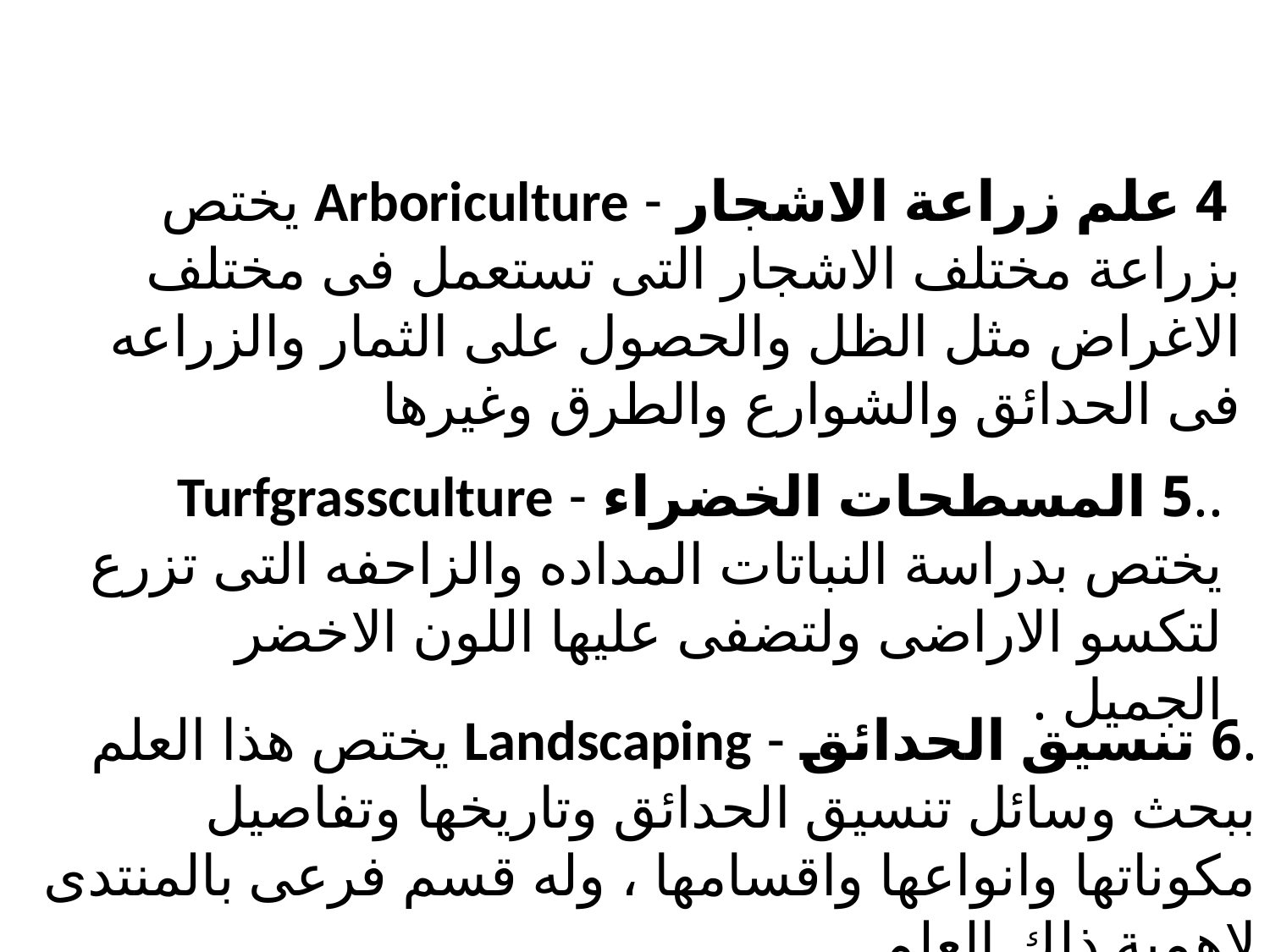

4 علم زراعة الاشجار - Arboriculture يختص بزراعة مختلف الاشجار التى تستعمل فى مختلف الاغراض مثل الظل والحصول على الثمار والزراعه فى الحدائق والشوارع والطرق وغيرها
..5 المسطحات الخضراء - Turfgrassculture يختص بدراسة النباتات المداده والزاحفه التى تزرع لتكسو الاراضى ولتضفى عليها اللون الاخضر الجميل .
.6 تنسيق الحدائق - Landscaping يختص هذا العلم ببحث وسائل تنسيق الحدائق وتاريخها وتفاصيل مكوناتها وانواعها واقسامها ، وله قسم فرعى بالمنتدى لاهمية ذلك العلم